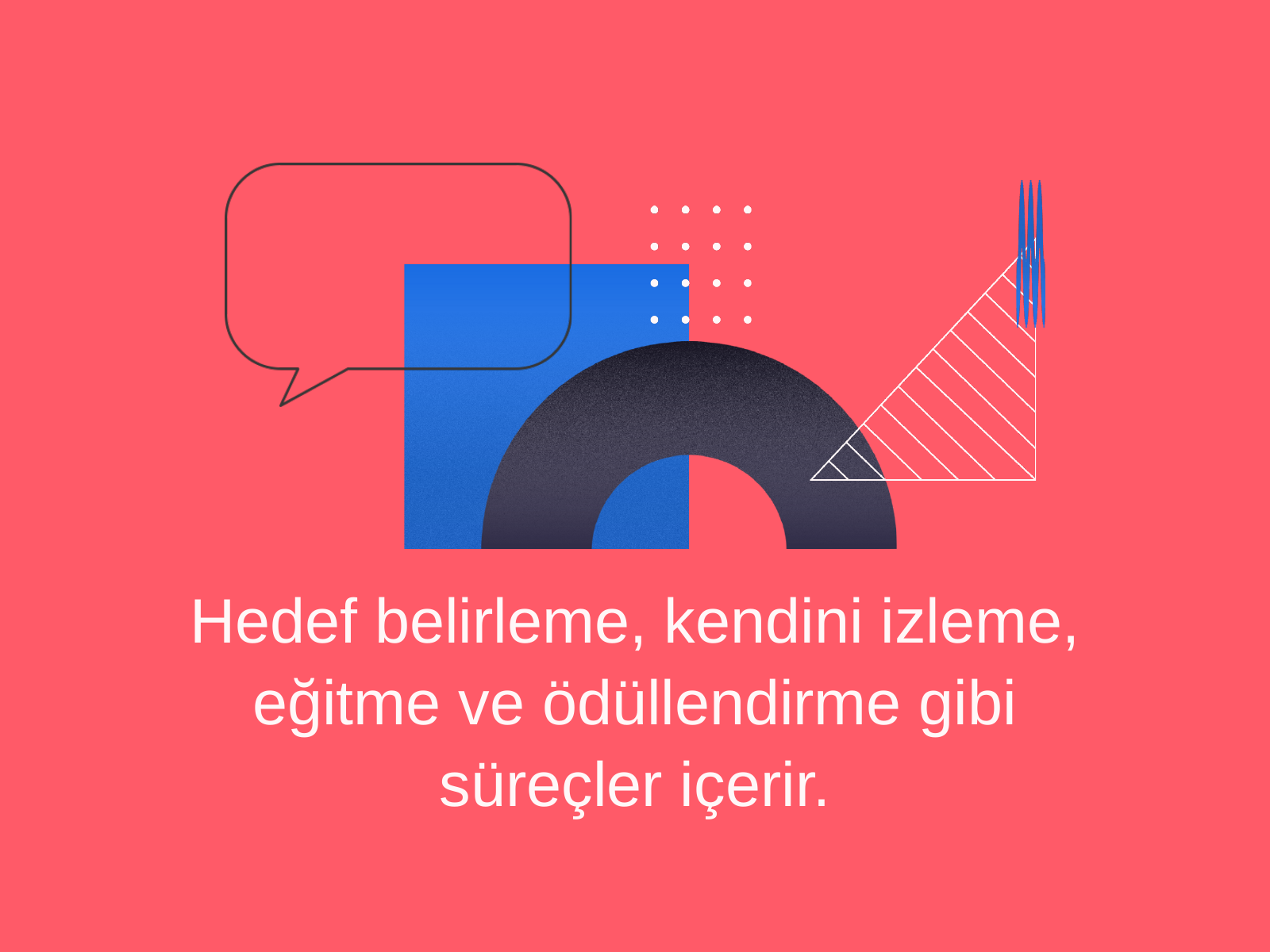

Hedef belirleme, kendini izleme, eğitme ve ödüllendirme gibi süreçler içerir.